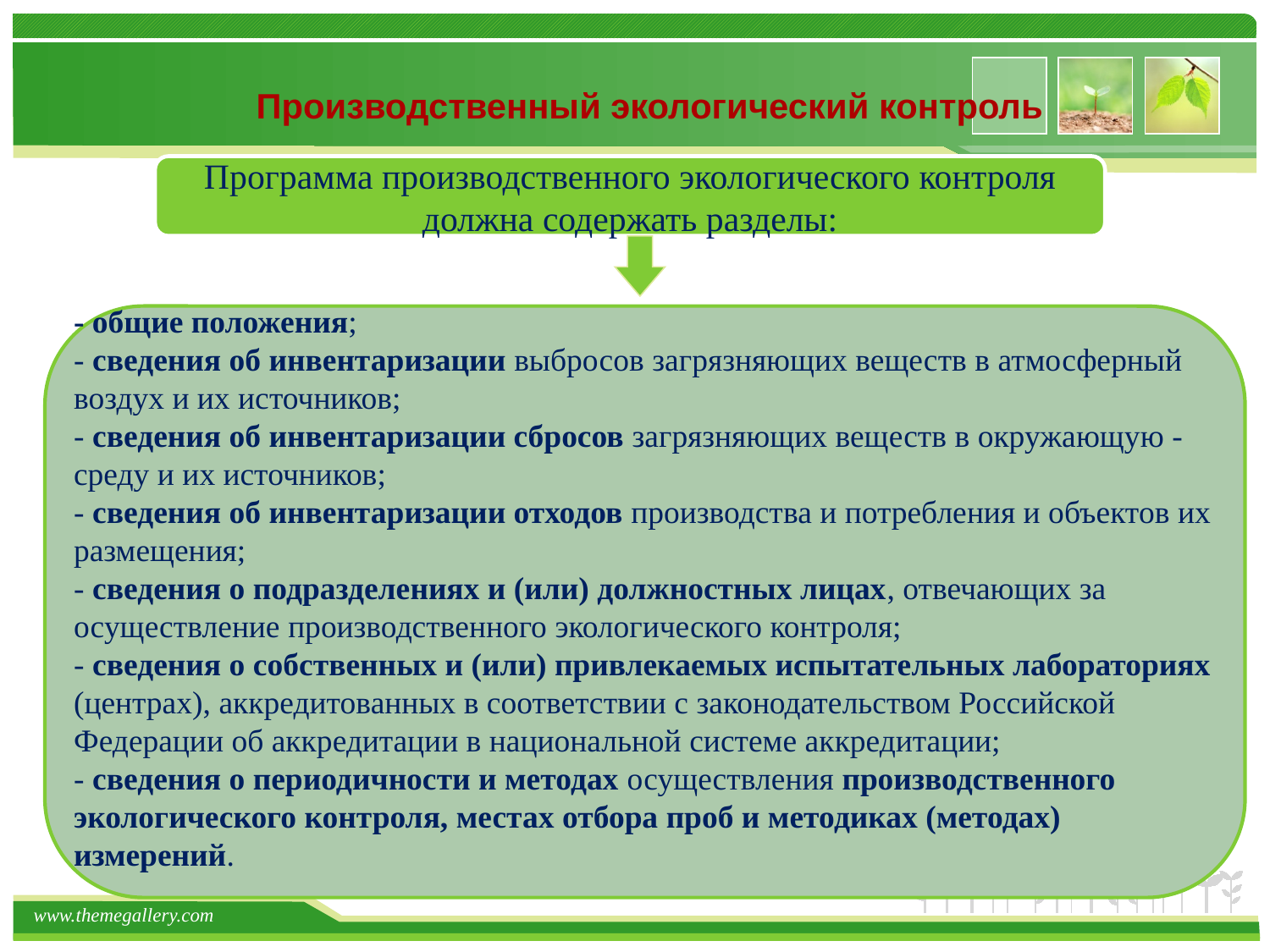

Производственный экологический контроль
Программа производственного экологического контроля должна содержать разделы:

- общие положения;
- сведения об инвентаризации выбросов загрязняющих веществ в атмосферный воздух и их источников;
- сведения об инвентаризации сбросов загрязняющих веществ в окружающую - среду и их источников;
- сведения об инвентаризации отходов производства и потребления и объектов их размещения;
- сведения о подразделениях и (или) должностных лицах, отвечающих за осуществление производственного экологического контроля;
- сведения о собственных и (или) привлекаемых испытательных лабораториях (центрах), аккредитованных в соответствии с законодательством Российской Федерации об аккредитации в национальной системе аккредитации;
- сведения о периодичности и методах осуществления производственного экологического контроля, местах отбора проб и методиках (методах) измерений.